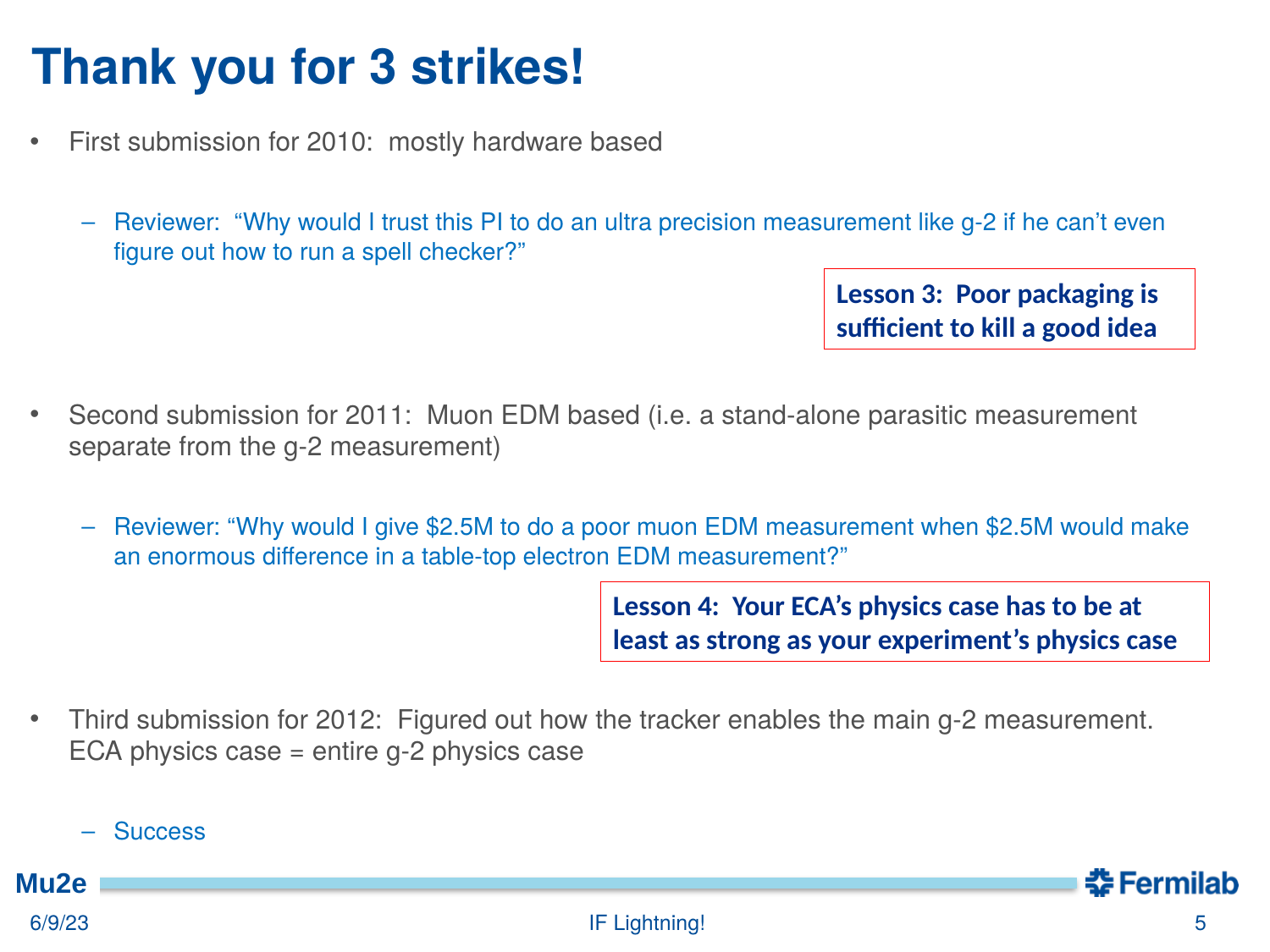

# Thank you for 3 strikes!
First submission for 2010:  mostly hardware based

Reviewer:  “Why would I trust this PI to do an ultra precision measurement like g-2 if he can’t even figure out how to run a spell checker?”

Second submission for 2011:  Muon EDM based (i.e. a stand-alone parasitic measurement separate from the g-2 measurement)

Reviewer: “Why would I give $2.5M to do a poor muon EDM measurement when $2.5M would make an enormous difference in a table-top electron EDM measurement?”

Third submission for 2012:  Figured out how the tracker enables the main g-2 measurement.  ECA physics case = entire g-2 physics case

Success
Lesson 3:  Poor packaging is sufficient to kill a good idea
Lesson 4:  Your ECA’s physics case has to be at least as strong as your experiment’s physics case
6/9/23
IF Lightning!
5